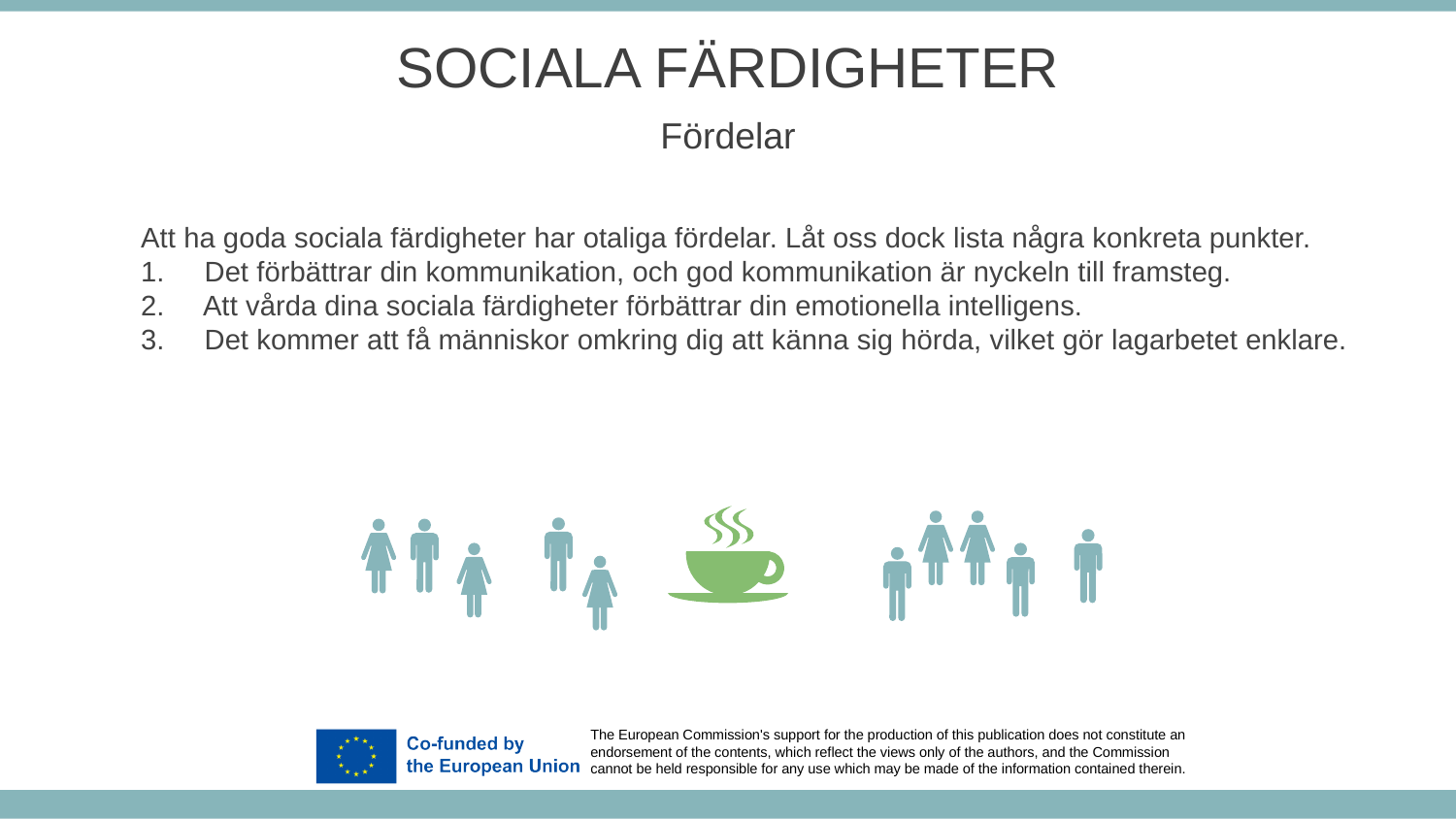

SOCIALA FÄRDIGHETER
Fördelar
Att ha goda sociala färdigheter har otaliga fördelar. Låt oss dock lista några konkreta punkter.
1.     Det förbättrar din kommunikation, och god kommunikation är nyckeln till framsteg.
2.     Att vårda dina sociala färdigheter förbättrar din emotionella intelligens.
3.     Det kommer att få människor omkring dig att känna sig hörda, vilket gör lagarbetet enklare.